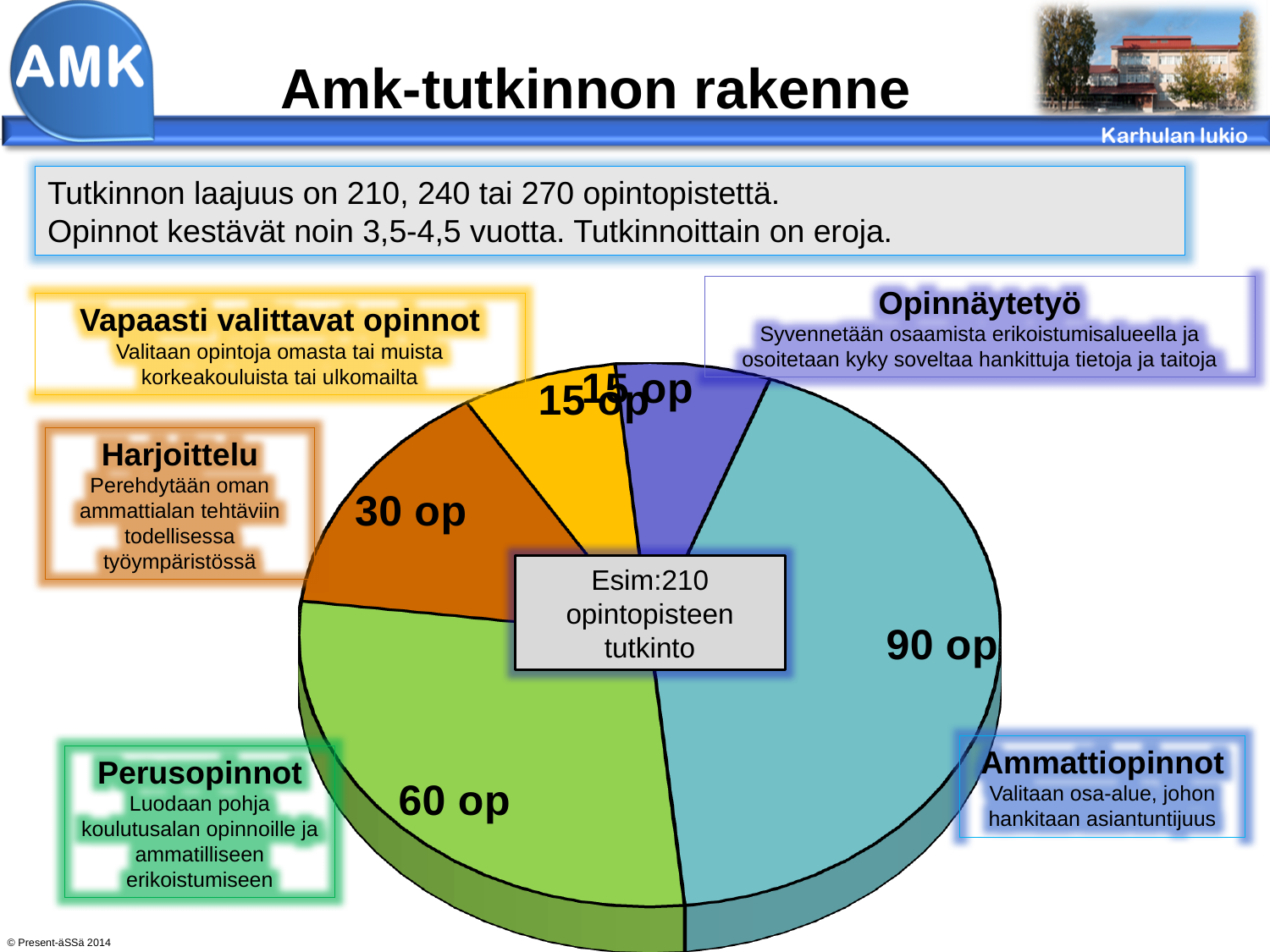

# Amk-tutkinnon rakenne
Tutkinnon laajuus on 210, 240 tai 270 opintopistettä.
Opinnot kestävät noin 3,5-4,5 vuotta. Tutkinnoittain on eroja.

[unsupported chart]

Opinnäytetyö
Syvennetään osaamista erikoistumisalueella ja osoitetaan kyky soveltaa hankittuja tietoja ja taitoja
Vapaasti valittavat opinnot
Valitaan opintoja omasta tai muista korkeakouluista tai ulkomailta
Harjoittelu
Perehdytään oman ammattialan tehtäviin todellisessa työympäristössä
Esim:210 opintopisteen tutkinto
Ammattiopinnot
Valitaan osa-alue, johon hankitaan asiantuntijuus
Perusopinnot
Luodaan pohja koulutusalan opinnoille ja ammatilliseen erikoistumiseen